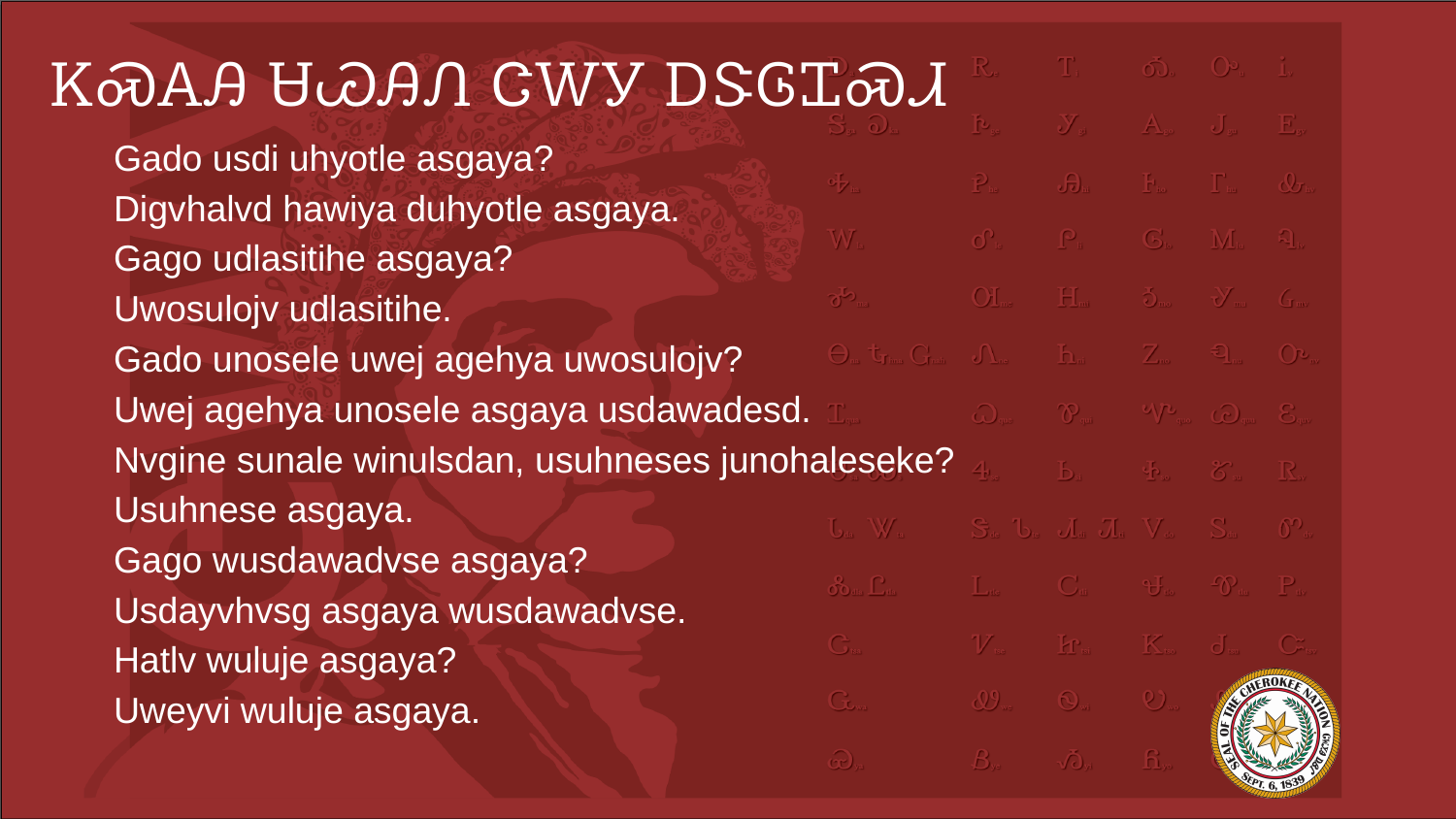

# ᏦᏍᎪᎯ ᏌᏊᎯᏁ ᏣᎳᎩ ᎠᏕᎶᏆᏍᏗ
Gado usdi uhyotle asgaya?
Digvhalvd hawiya duhyotle asgaya.
Gago udlasitihe asgaya?
Uwosulojv udlasitihe.
Gado unosele uwej agehya uwosulojv?
Uwej agehya unosele asgaya usdawadesd.
Nvgine sunale winulsdan, usuhneses junohaleseke?
Usuhnese asgaya.
Gago wusdawadvse asgaya?
Usdayvhvsg asgaya wusdawadvse.
Hatlv wuluje asgaya?
Uweyvi wuluje asgaya.